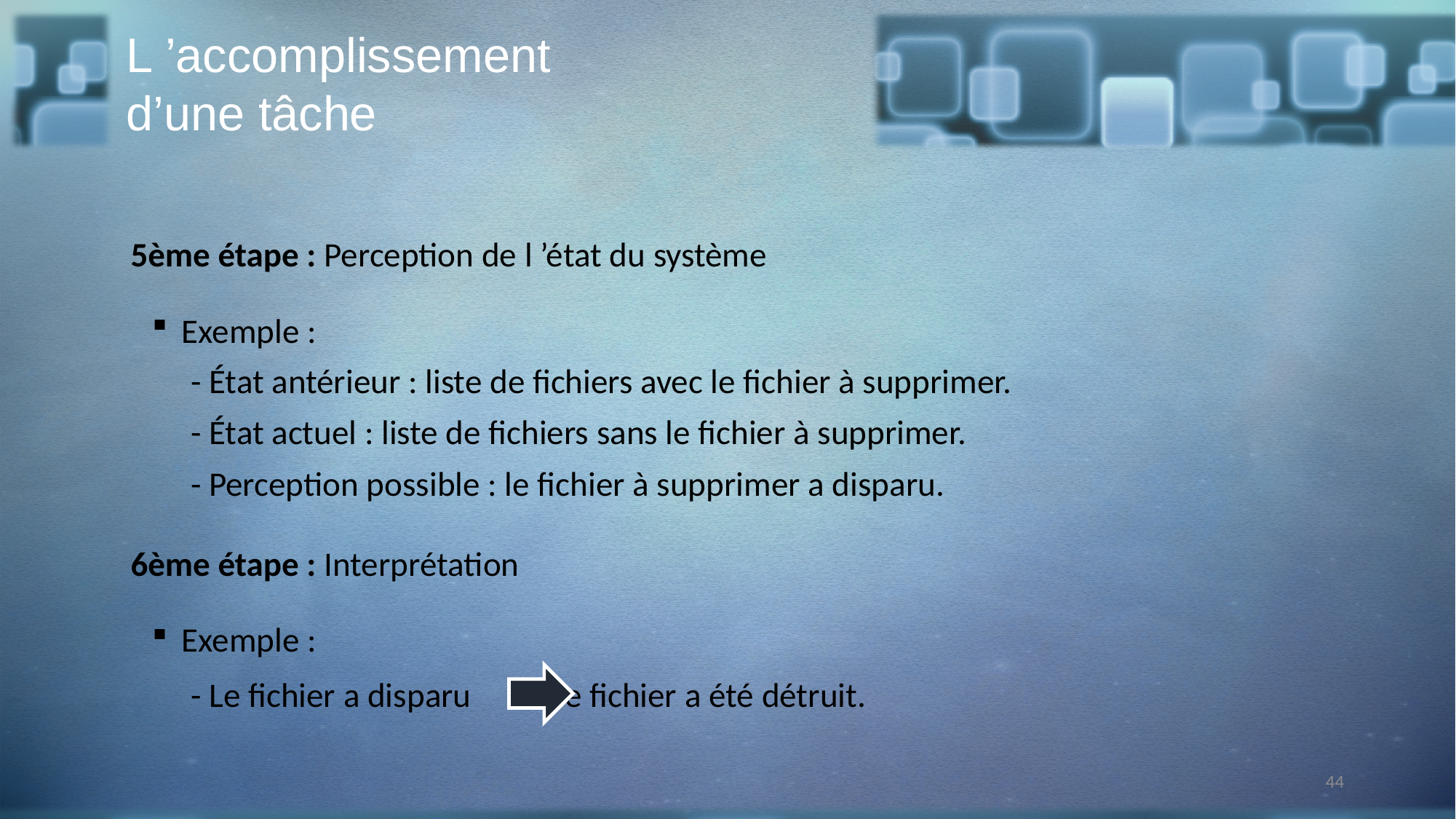

L ’accomplissement d’une tâche
5ème étape : Perception de l ’état du système
Exemple :
- État antérieur : liste de fichiers avec le fichier à supprimer.
- État actuel : liste de fichiers sans le fichier à supprimer.
- Perception possible : le fichier à supprimer a disparu.
6ème étape : Interprétation
Exemple :
- Le fichier a disparu           le fichier a été détruit.

44